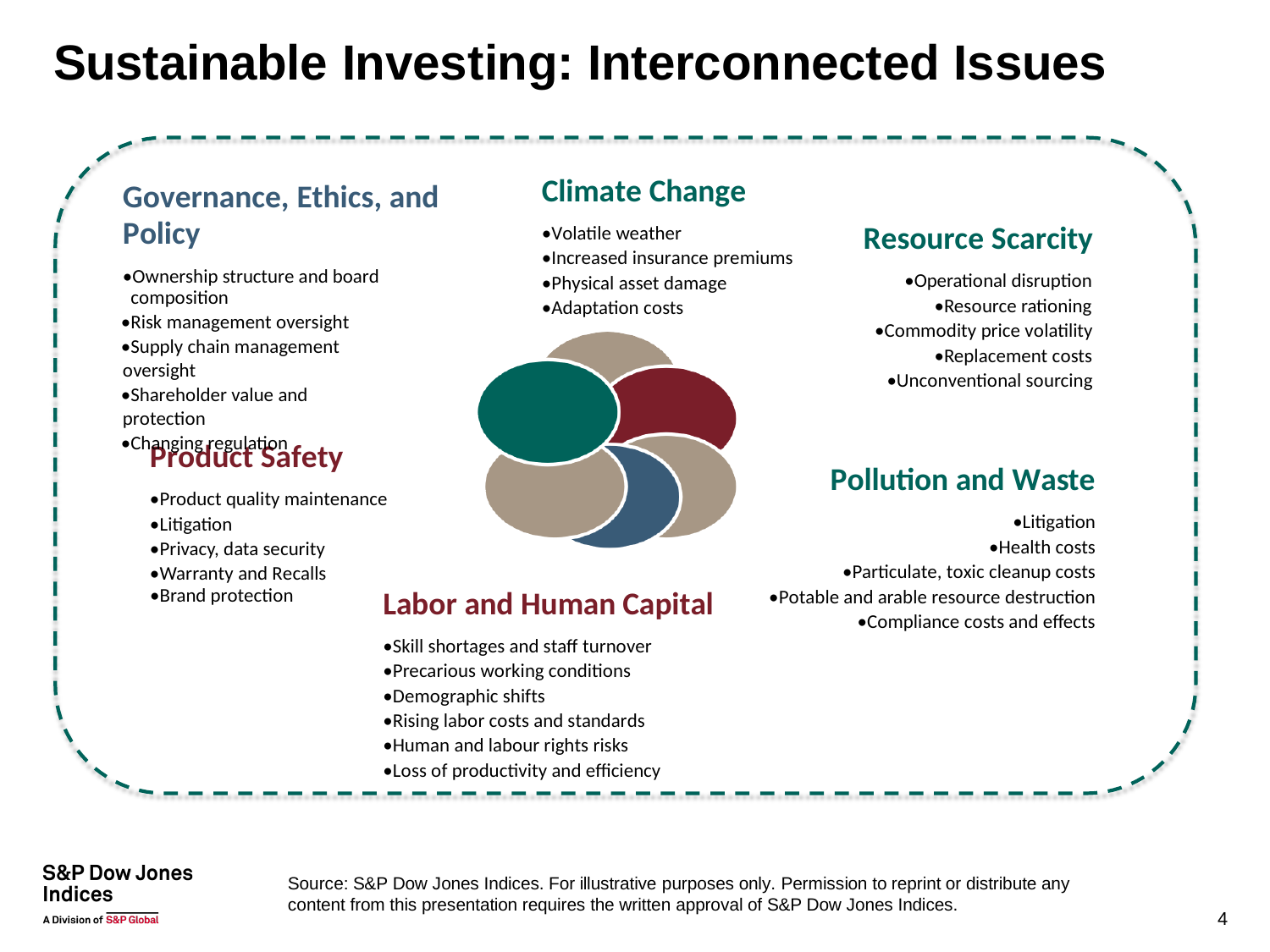

4
# Sustainable Investing: Interconnected Issues

Climate Change
•Volatile weather
•Increased insurance premiums
•Physical asset damage
•Adaptation costs
Governance, Ethics, and
Policy
•Ownership structure and board composition
•Risk management oversight
•Supply chain management oversight
•Shareholder value and protection
•Changing regulation
Resource Scarcity
•Operational disruption
•Resource rationing
•Commodity price volatility
•Replacement costs
•Unconventional sourcing

Product Safety
•Product quality maintenance
•Litigation
•Privacy, data security
•Warranty and Recalls
Pollution and Waste
•Litigation
•Health costs
•Particulate, toxic cleanup costs
•Potable and arable resource destruction
•Compliance costs and effects
•Brand protection
Labor and Human Capital
•Skill shortages and staff turnover
•Precarious working conditions
•Demographic shifts
•Rising labor costs and standards
•Human and labour rights risks
•Loss of productivity and efficiency
Source: S&P Dow Jones Indices. For illustrative purposes only. Permission to reprint or distribute any content from this presentation requires the written approval of S&P Dow Jones Indices.